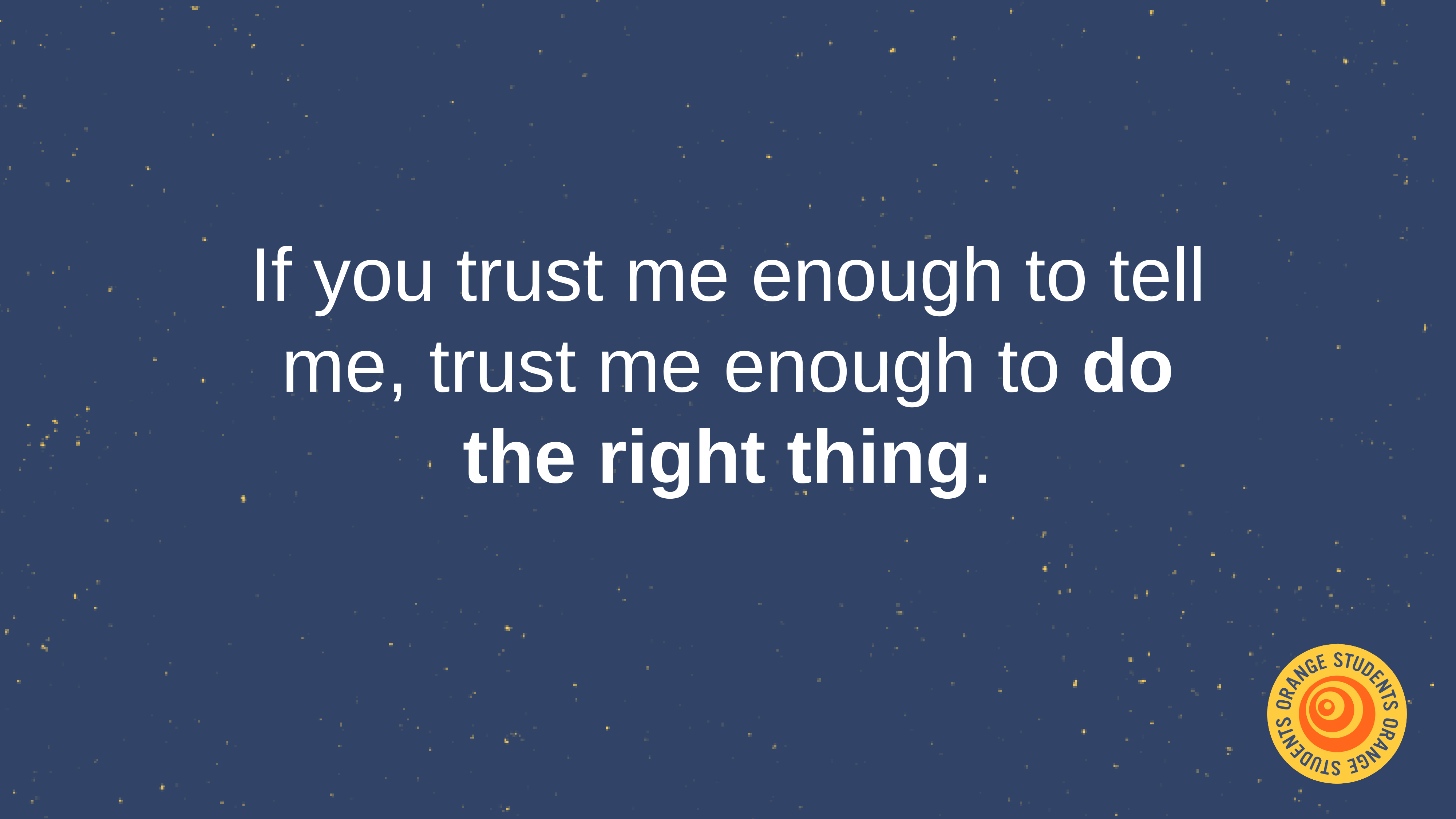

If you trust me enough to tell me, trust me enough to do the right thing.